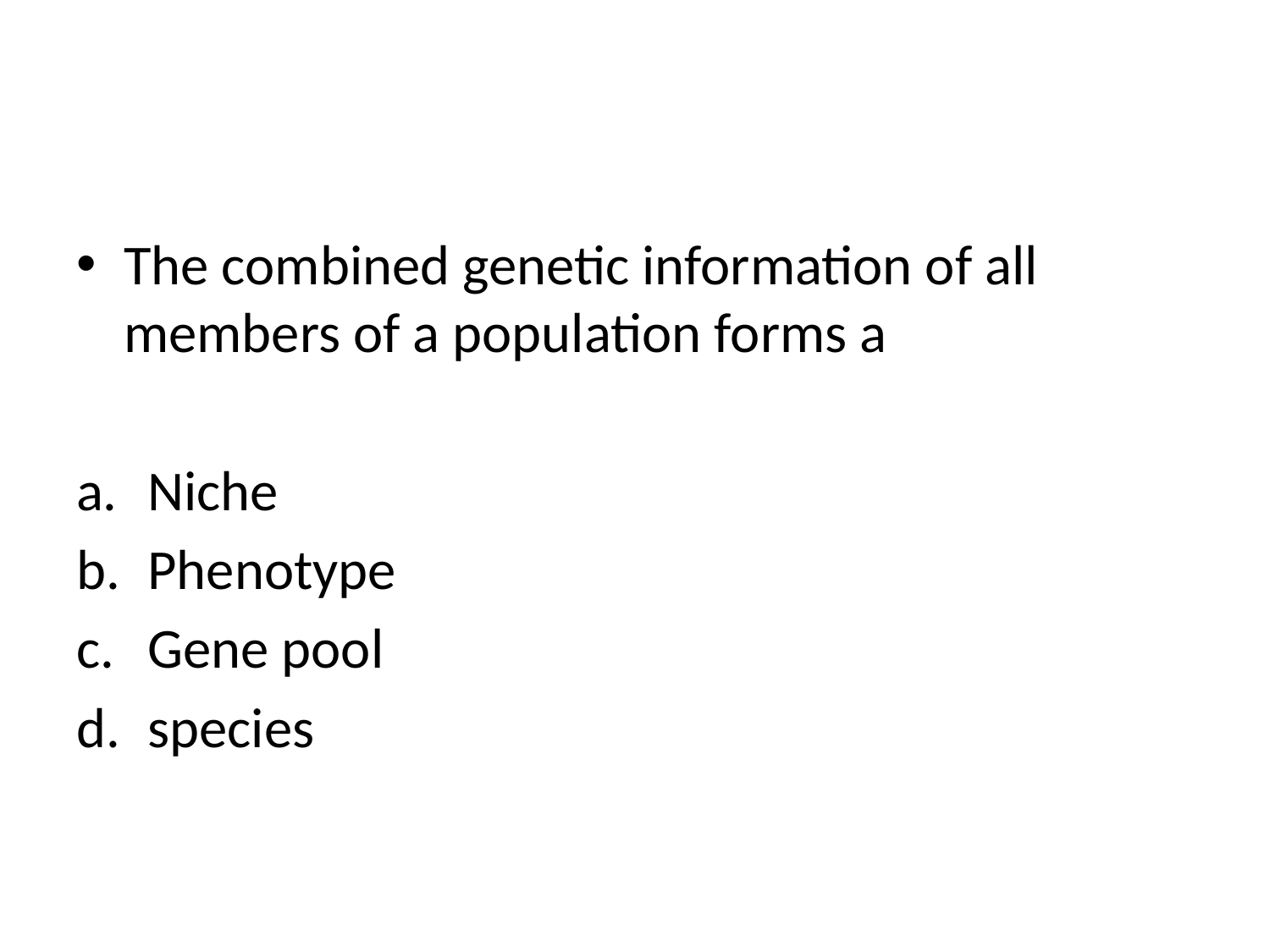

#
The combined genetic information of all members of a population forms a

Niche
Phenotype
Gene pool
species